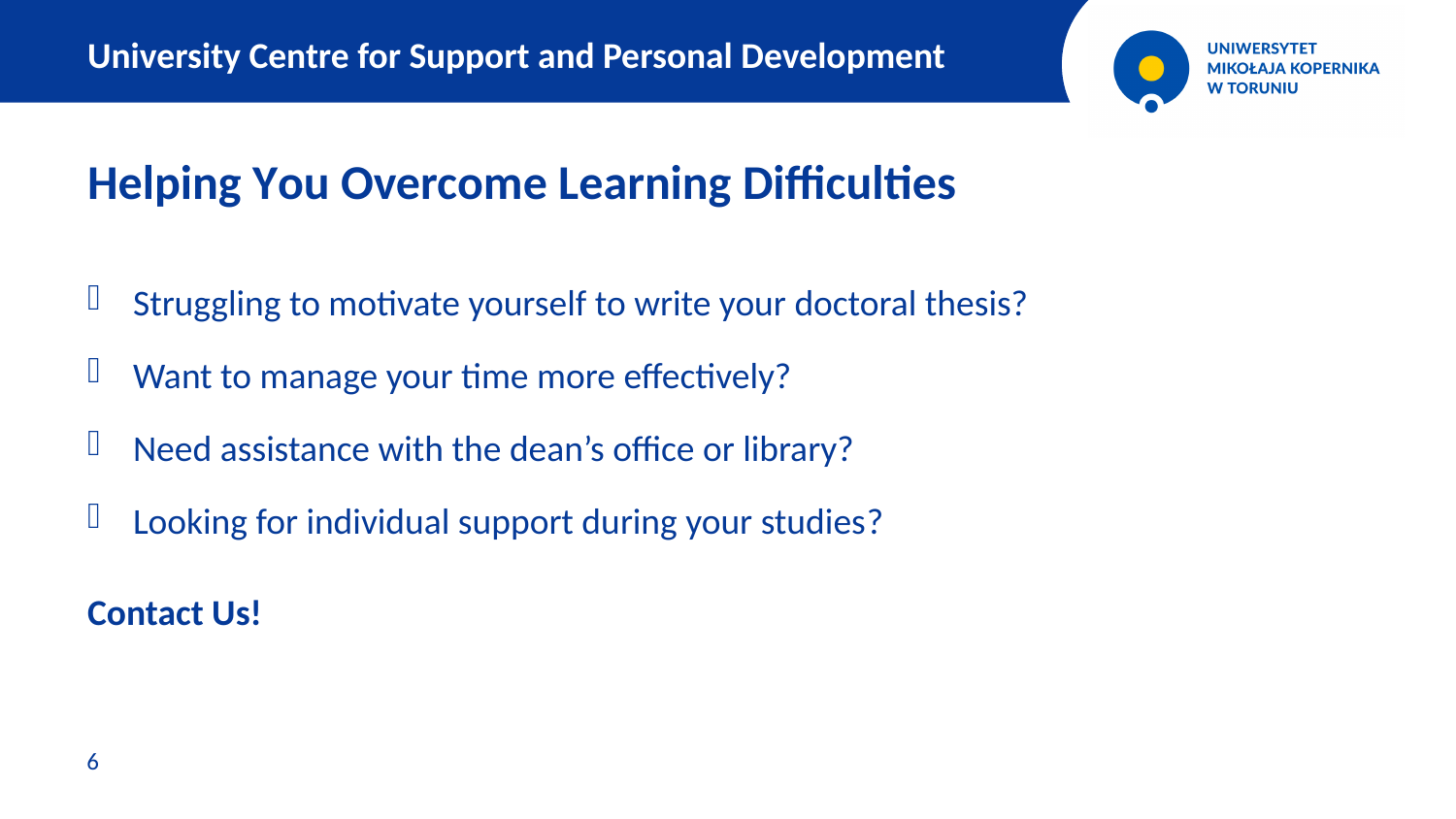

University Centre for Support and Personal Development

Helping You Overcome Learning Difficulties
Struggling to motivate yourself to write your doctoral thesis?
Want to manage your time more effectively?
Need assistance with the dean’s office or library?
Looking for individual support during your studies?

Contact Us!